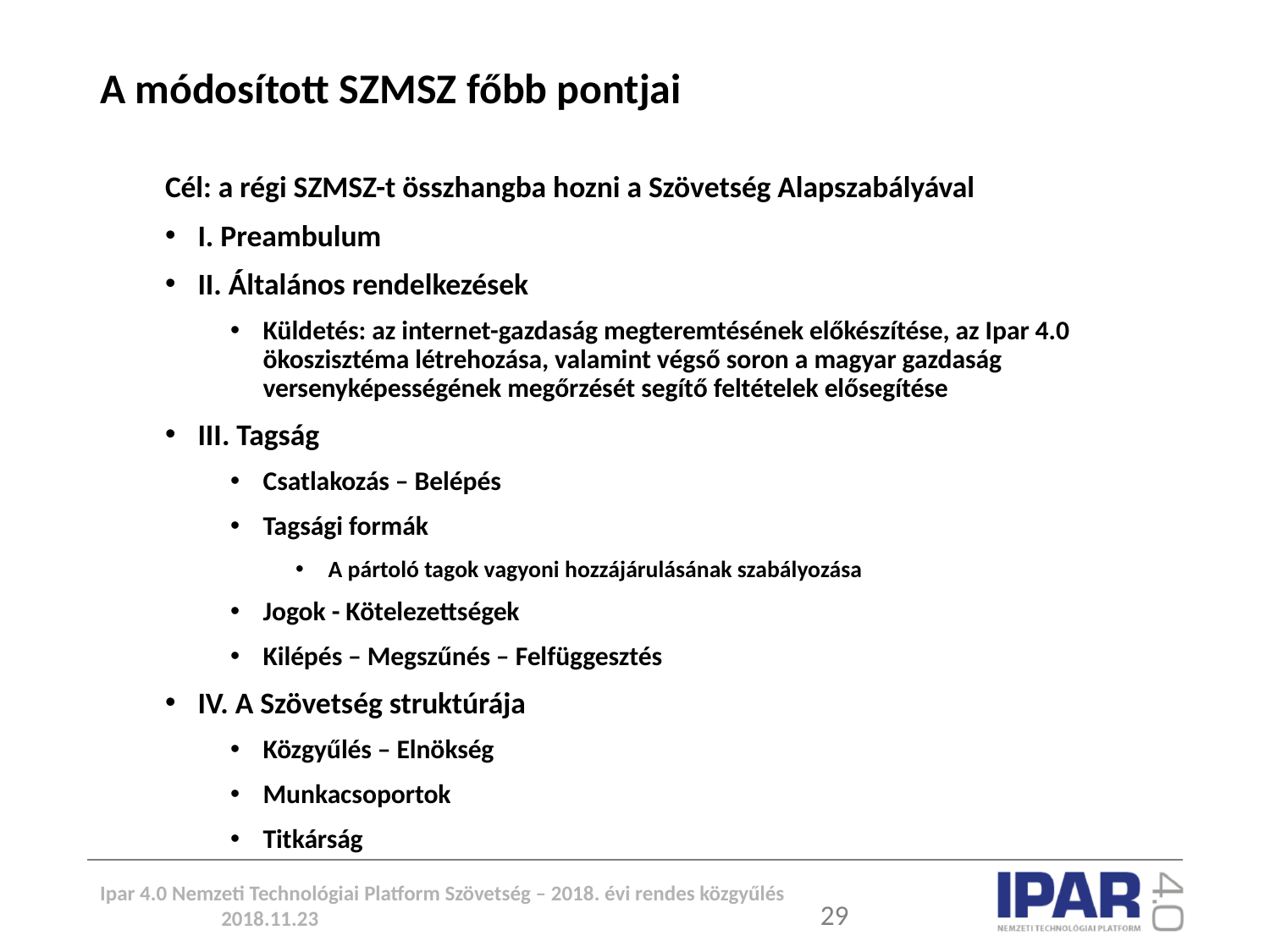

# A módosított SZMSZ főbb pontjai
Cél: a régi SZMSZ-t összhangba hozni a Szövetség Alapszabályával
I. Preambulum
II. Általános rendelkezések
Küldetés: az internet-gazdaság megteremtésének előkészítése, az Ipar 4.0 ökoszisztéma létrehozása, valamint végső soron a magyar gazdaság versenyképességének megőrzését segítő feltételek elősegítése
III. Tagság
Csatlakozás – Belépés
Tagsági formák
A pártoló tagok vagyoni hozzájárulásának szabályozása
Jogok - Kötelezettségek
Kilépés – Megszűnés – Felfüggesztés
IV. A Szövetség struktúrája
Közgyűlés – Elnökség
Munkacsoportok
Titkárság

Ipar 4.0 Nemzeti Technológiai Platform Szövetség – 2018. évi rendes közgyűlés                                  2018.11.23